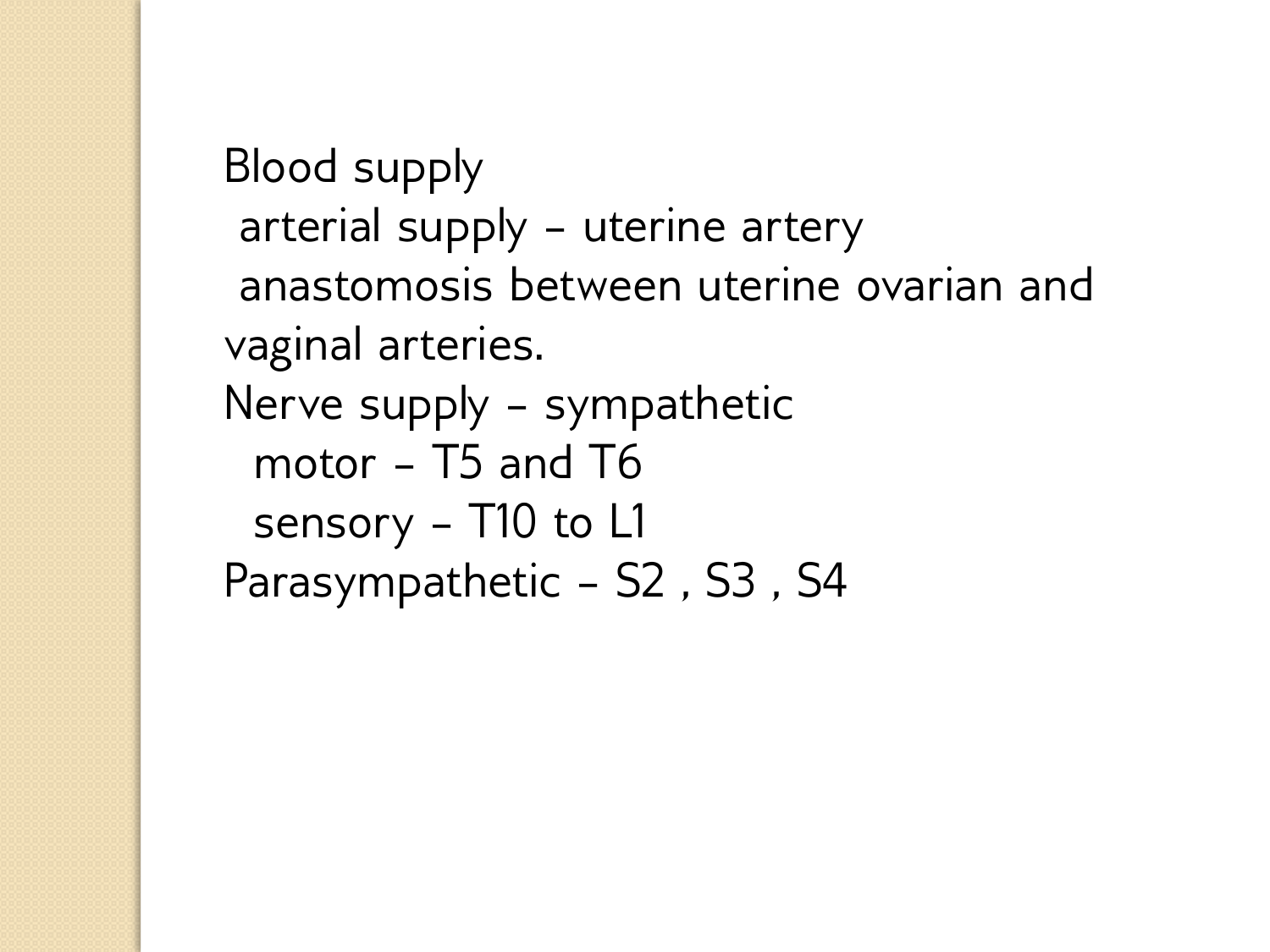

Blood supply
 arterial supply – uterine artery
 anastomosis between uterine ovarian and vaginal arteries.
Nerve supply – sympathetic
  motor – T5 and T6
  sensory – T10 to L1
Parasympathetic – S2 , S3 , S4